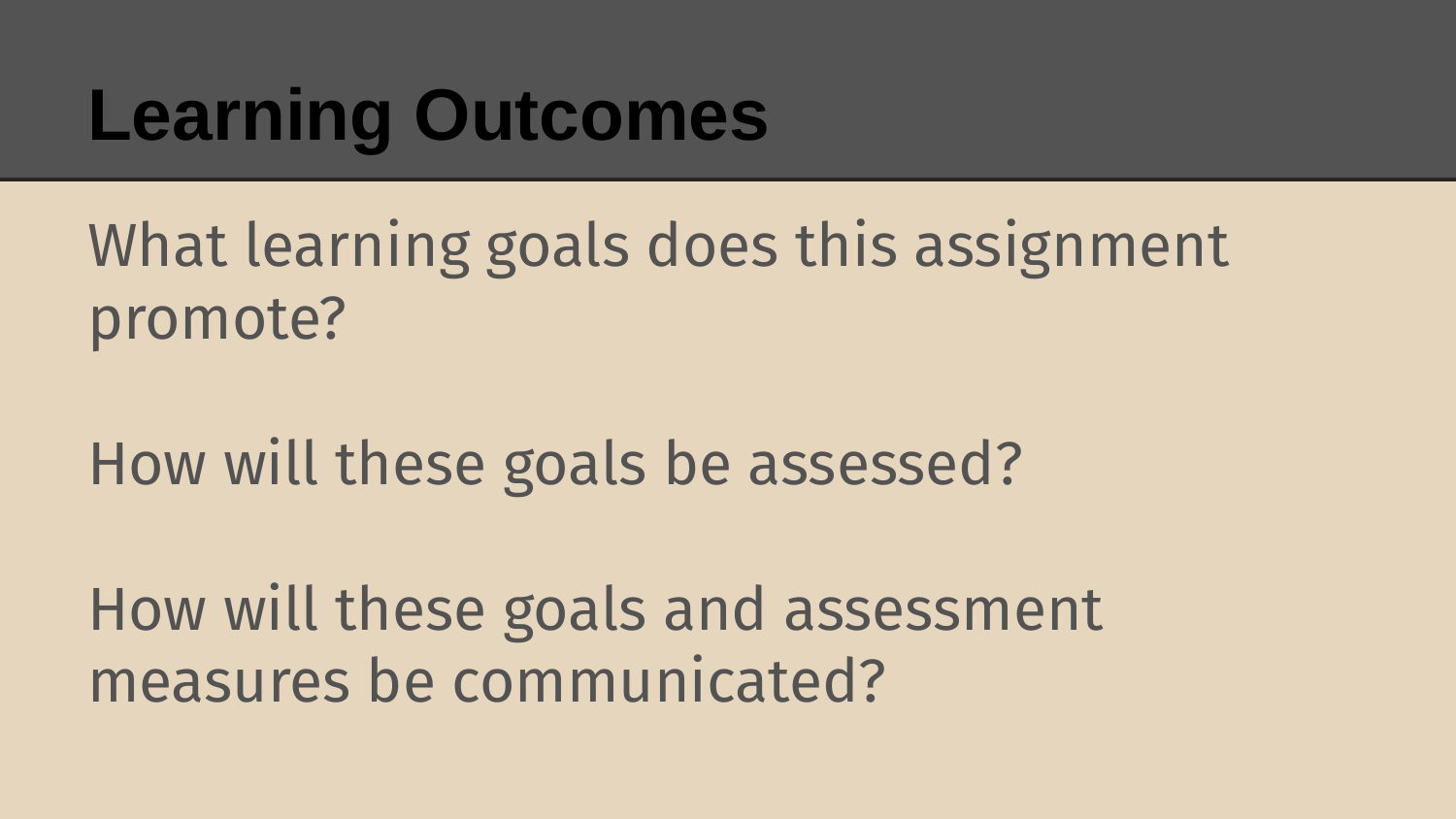

# Learning Outcomes
What learning goals does this assignment promote?

How will these goals be assessed?

How will these goals and assessment measures be communicated?